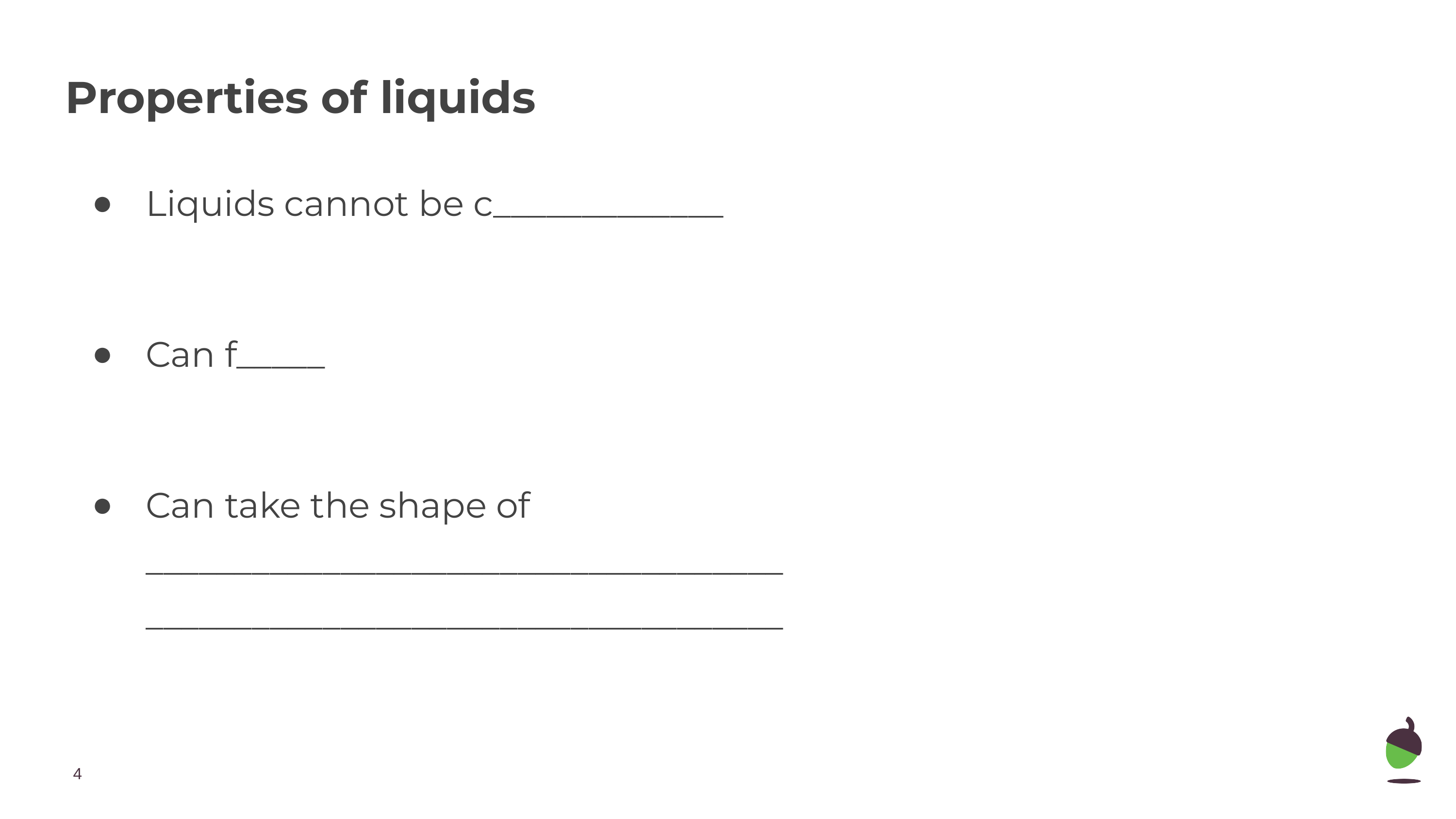

# Properties of liquids
Liquids cannot be c_____________

Can f_____

Can take the shape of ________________________________________________________________________

4